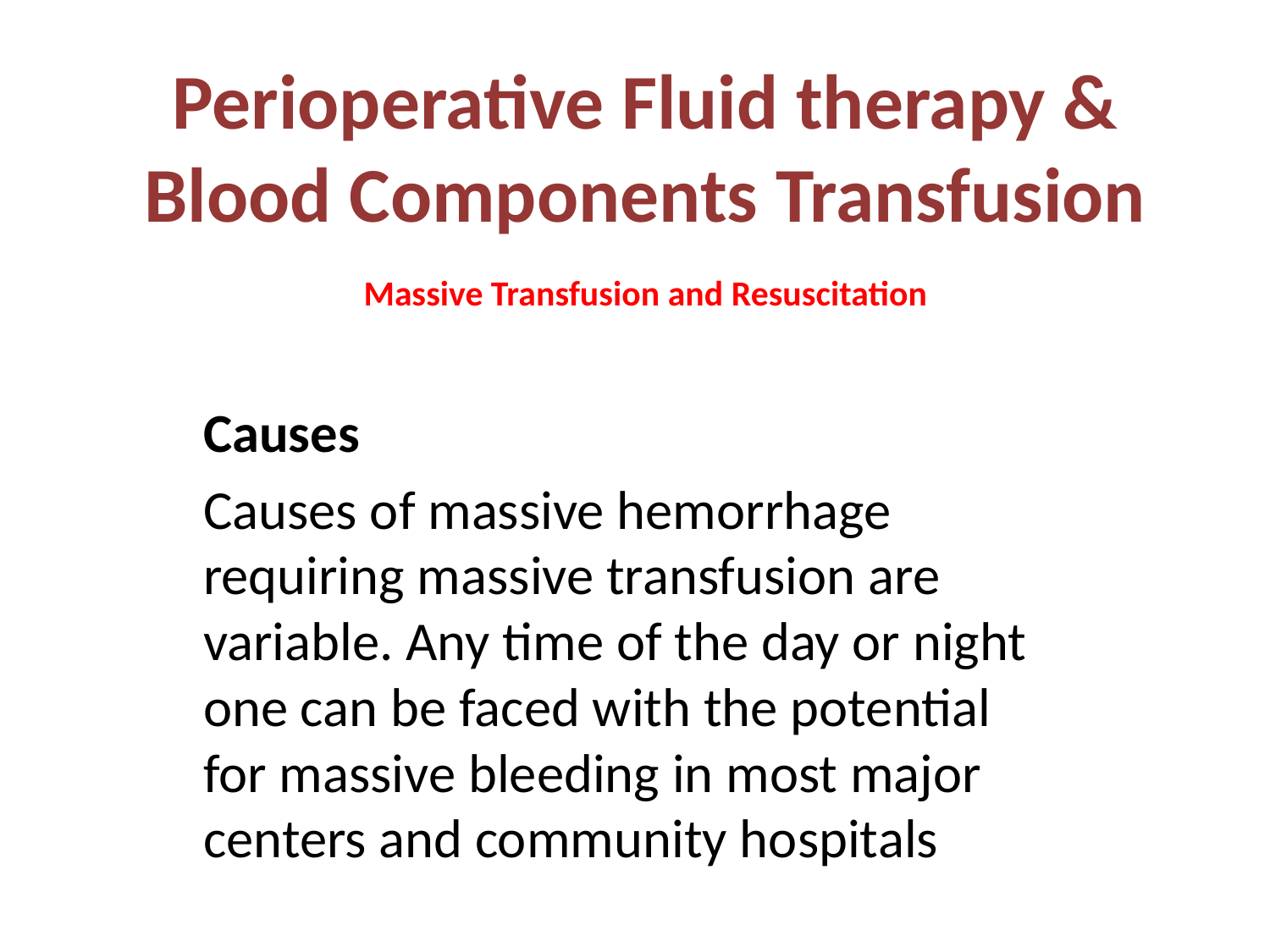

# Perioperative Fluid therapy & Blood Components Transfusion
Massive Transfusion and Resuscitation
Causes
Causes of massive hemorrhage requiring massive transfusion are variable. Any time of the day or night one can be faced with the potential for massive bleeding in most major centers and community hospitals